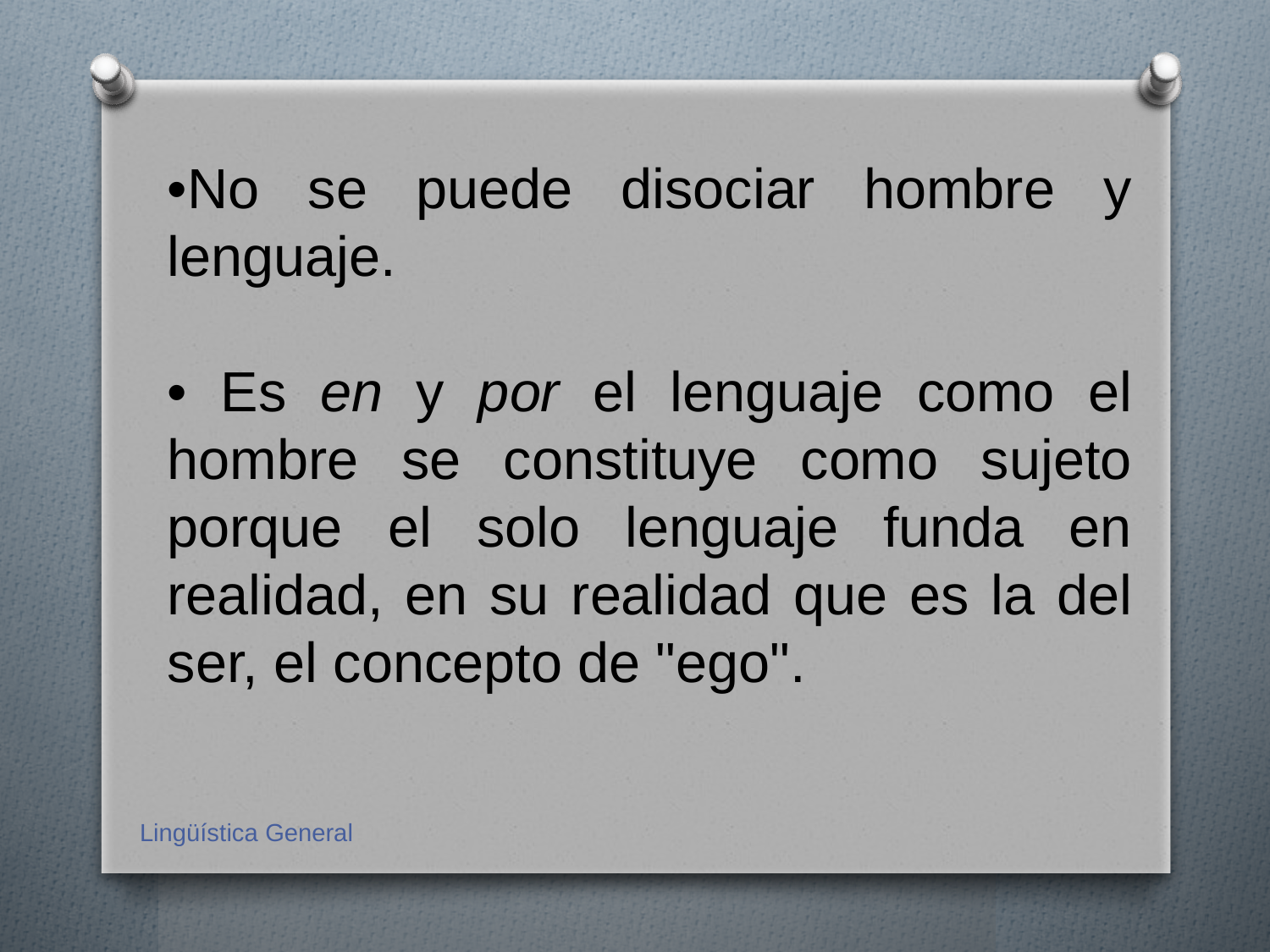

•No se puede disociar hombre y lenguaje.

• Es en y por el lenguaje como el hombre se constituye como sujeto porque el solo lenguaje funda en realidad, en su realidad que es la del ser, el concepto de "ego".
Lingüística General